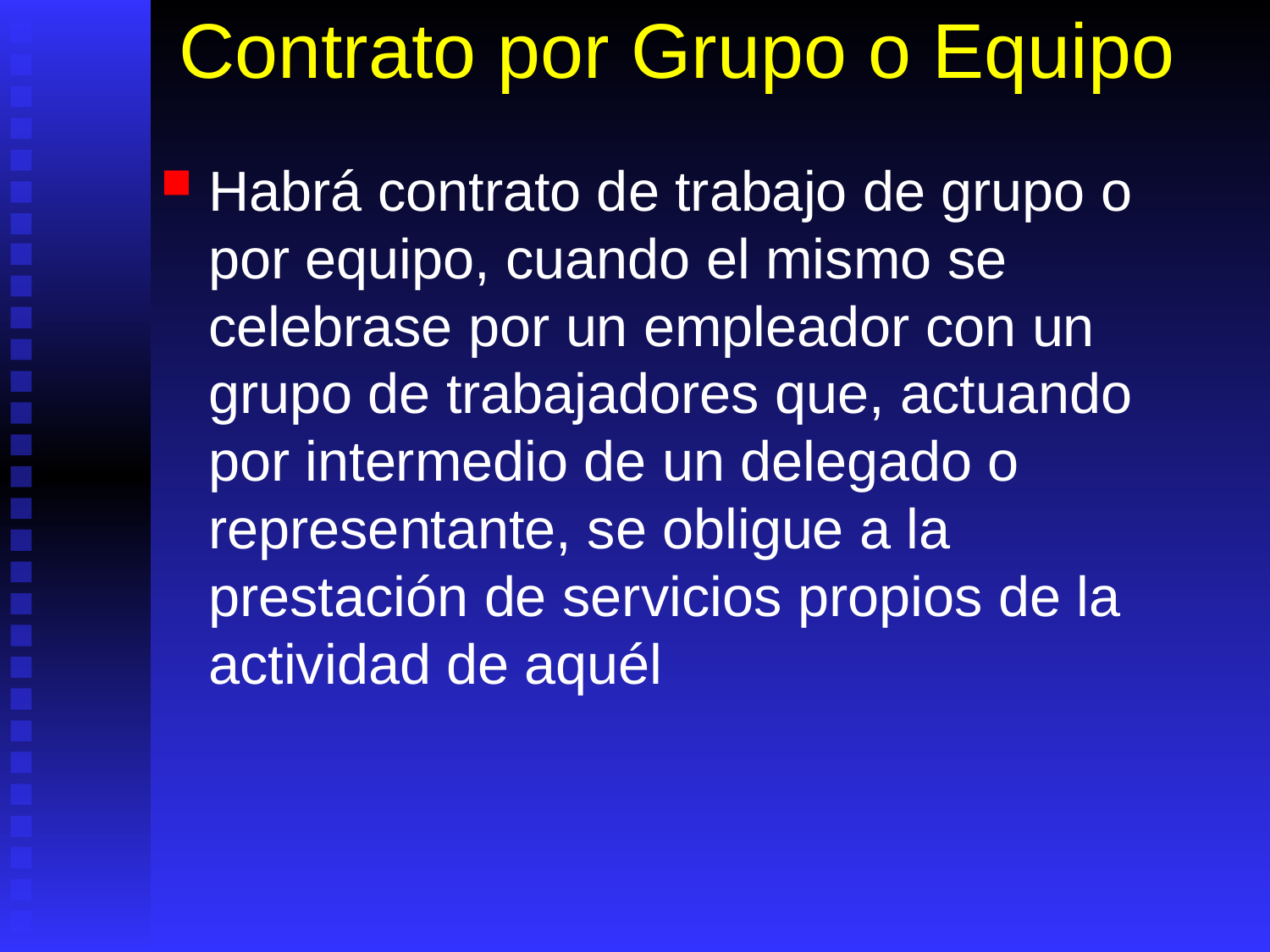

# Contrato por Grupo o Equipo
Habrá contrato de trabajo de grupo o por equipo, cuando el mismo se celebrase por un empleador con un grupo de trabajadores que, actuando por intermedio de un delegado o representante, se obligue a la prestación de servicios propios de la actividad de aquél